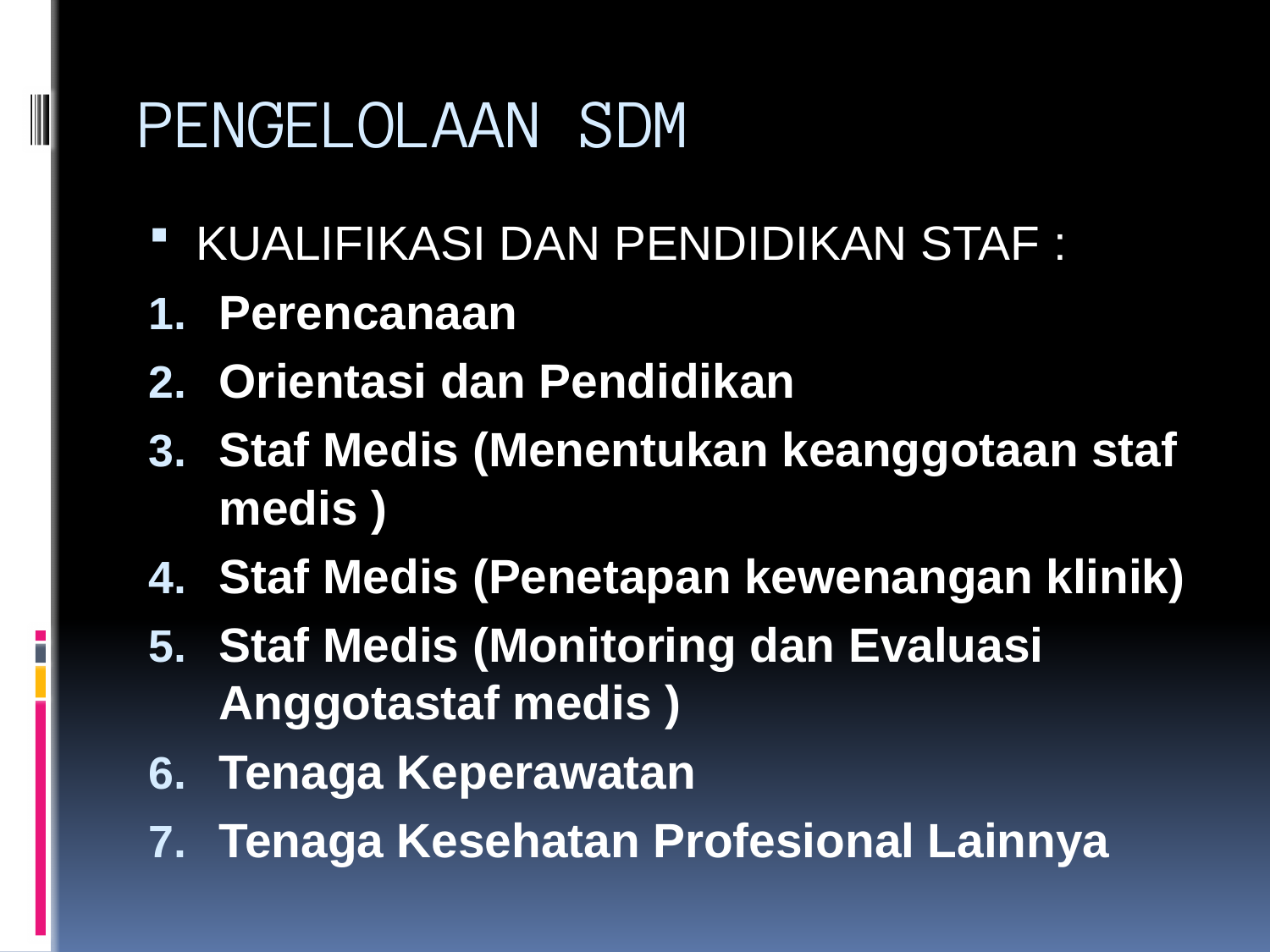

# PENGELOLAAN SDM
KUALIFIKASI DAN PENDIDIKAN STAF :
Perencanaan
Orientasi dan Pendidikan
Staf Medis (Menentukan keanggotaan staf medis )
Staf Medis (Penetapan kewenangan klinik)
Staf Medis (Monitoring dan Evaluasi Anggotastaf medis )
Tenaga Keperawatan
Tenaga Kesehatan Profesional Lainnya